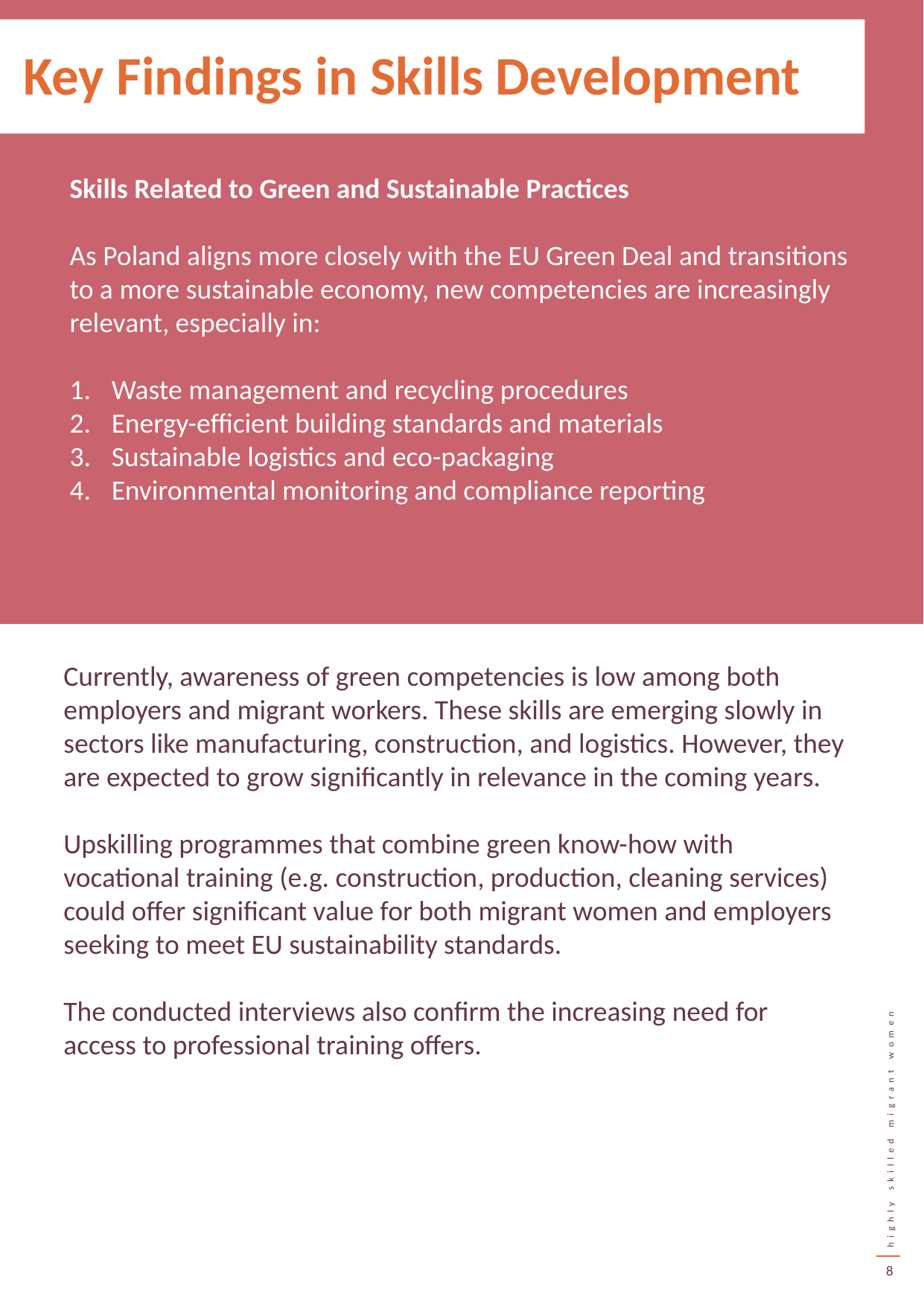

Key Findings in Skills Development
Skills Related to Green and Sustainable Practices

As Poland aligns more closely with the EU Green Deal and transitions to a more sustainable economy, new competencies are increasingly relevant, especially in:

Waste management and recycling procedures
Energy-efficient building standards and materials
Sustainable logistics and eco-packaging
Environmental monitoring and compliance reporting

Currently, awareness of green competencies is low among both employers and migrant workers. These skills are emerging slowly in sectors like manufacturing, construction, and logistics. However, they are expected to grow significantly in relevance in the coming years.

Upskilling programmes that combine green know-how with vocational training (e.g. construction, production, cleaning services) could offer significant value for both migrant women and employers seeking to meet EU sustainability standards.

The conducted interviews also confirm the increasing need for  access to professional training offers.
8